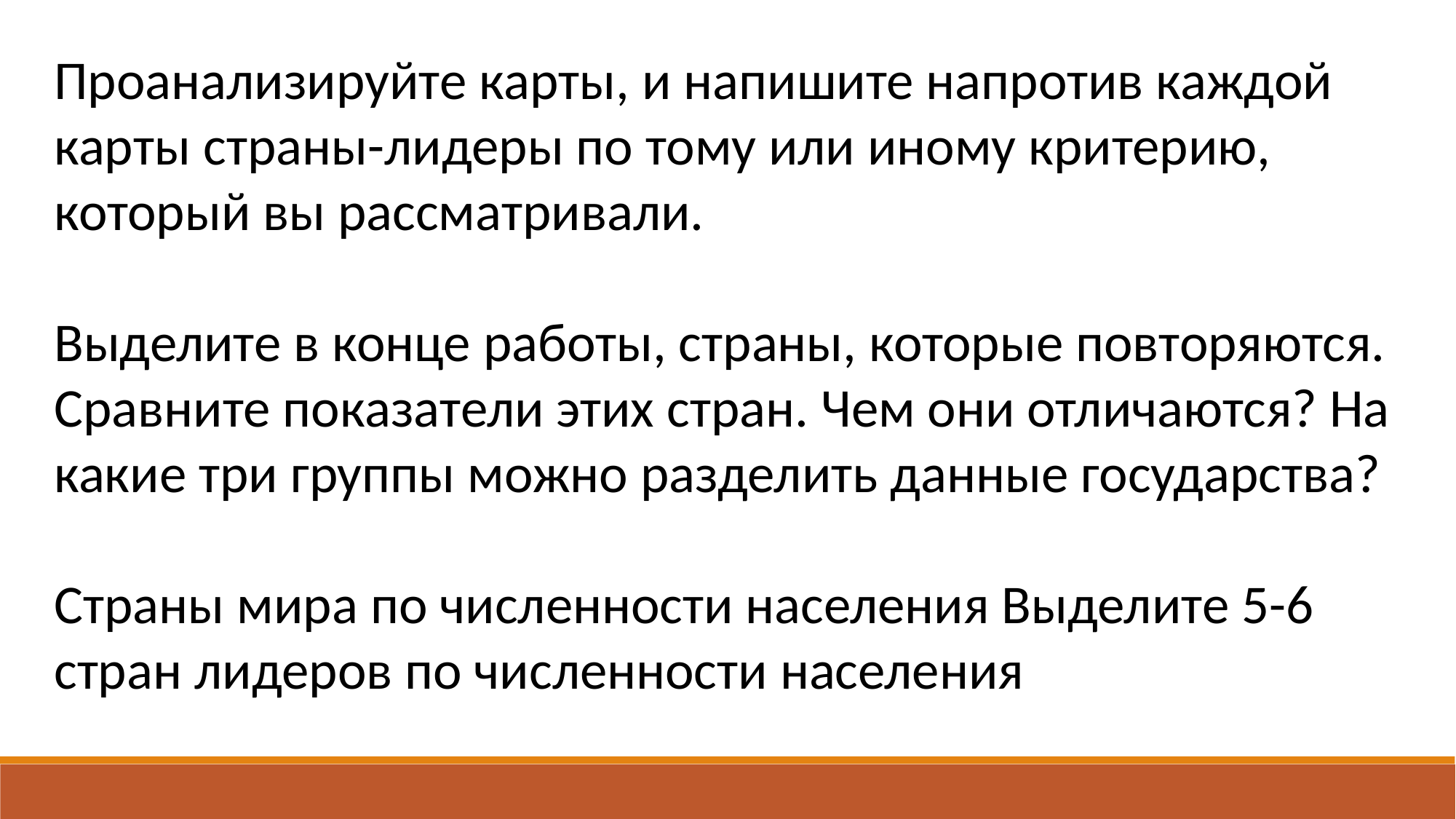

Проанализируйте карты, и напишите напротив каждой карты страны-лидеры по тому или иному критерию, который вы рассматривали.

Выделите в конце работы, страны, которые повторяются. Сравните показатели этих стран. Чем они отличаются? На какие три группы можно разделить данные государства?

Страны мира по численности населения Выделите 5-6 стран лидеров по численности населения